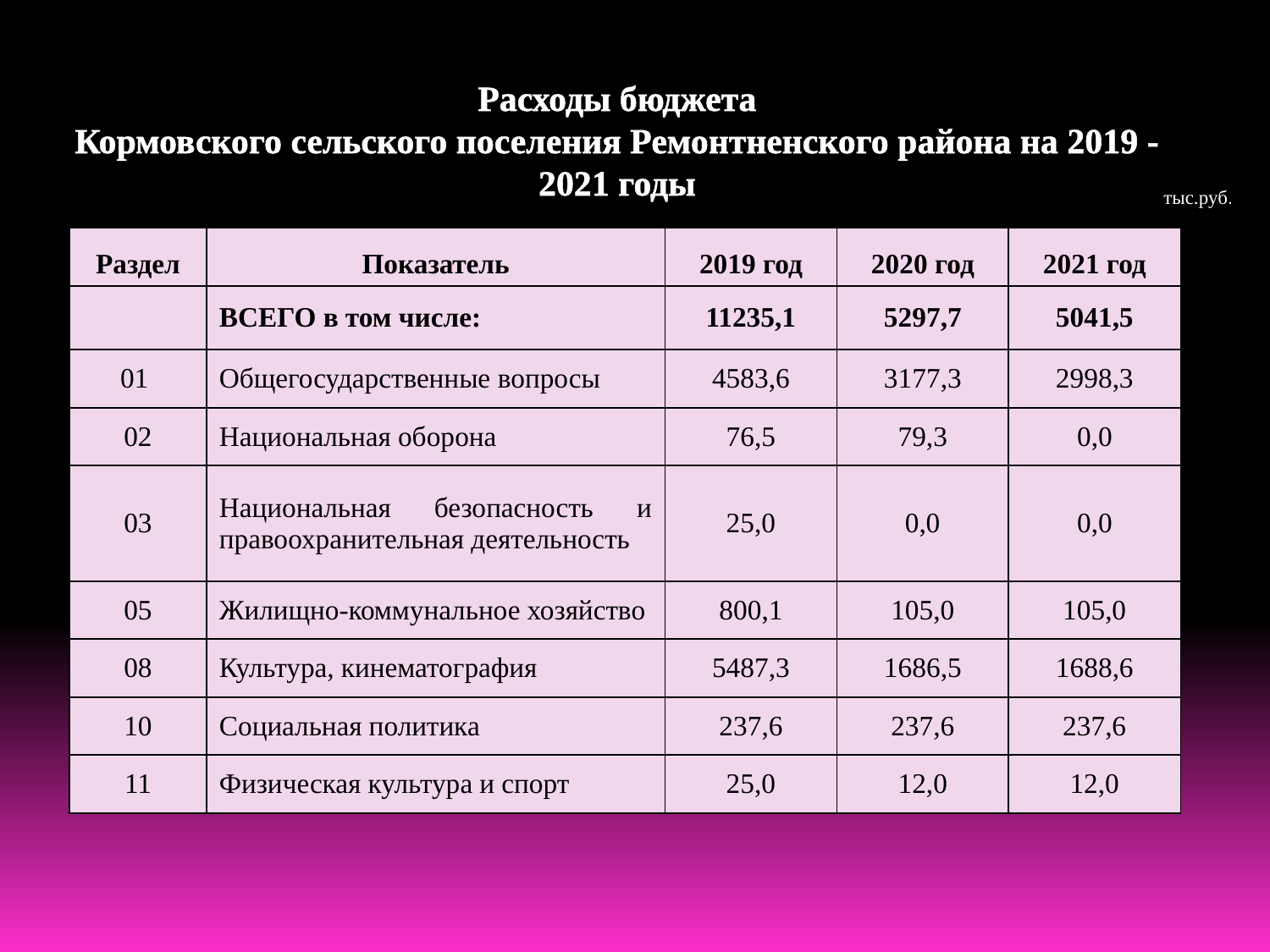

Расходы бюджета
Кормовского сельского поселения Ремонтненского района на 2019 -2021 годы
тыс.руб.
| Раздел | Показатель | 2019 год | 2020 год | 2021 год |
| --- | --- | --- | --- | --- |
|  | ВСЕГО в том числе: | 11235,1 | 5297,7 | 5041,5 |
| 01 | Общегосударственные вопросы | 4583,6 | 3177,3 | 2998,3 |
| 02 | Национальная оборона | 76,5 | 79,3 | 0,0 |
| 03 | Национальная безопасность и правоохранительная деятельность | 25,0 | 0,0 | 0,0 |
| 05 | Жилищно-коммунальное хозяйство | 800,1 | 105,0 | 105,0 |
| 08 | Культура, кинематография | 5487,3 | 1686,5 | 1688,6 |
| 10 | Социальная политика | 237,6 | 237,6 | 237,6 |
| 11 | Физическая культура и спорт | 25,0 | 12,0 | 12,0 |